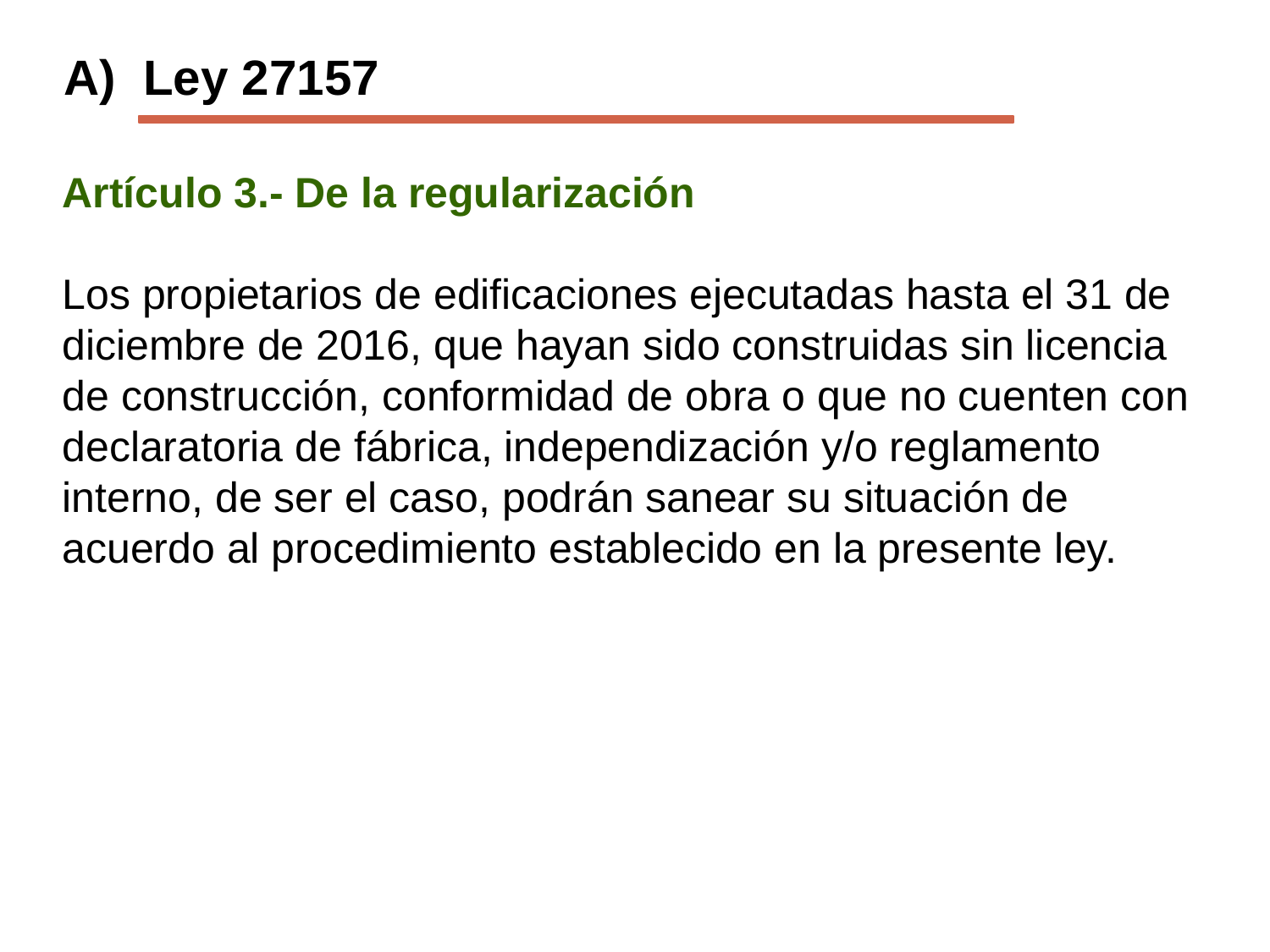

A)  Ley 27157

Artículo 3.- De la regularización

Los propietarios de edificaciones ejecutadas hasta el 31 de diciembre de 2016, que hayan sido construidas sin licencia de construcción, conformidad de obra o que no cuenten con declaratoria de fábrica, independización y/o reglamento interno, de ser el caso, podrán sanear su situación de acuerdo al procedimiento establecido en la presente ley.